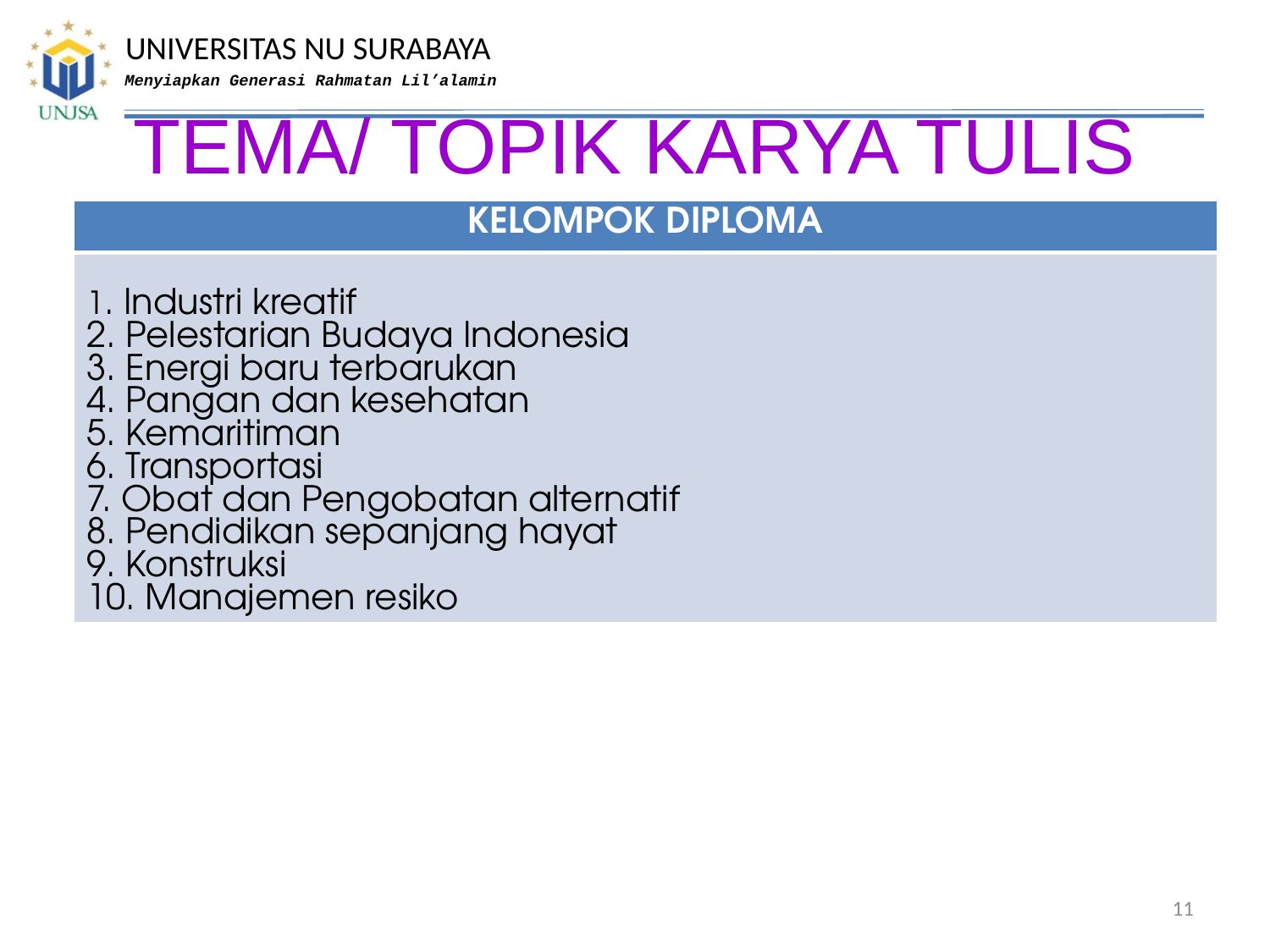

# TEMA/ TOPIK KARYA TULIS
| KELOMPOK DIPLOMA |
| --- |
| 1. Industri kreatif 2. Pelestarian Budaya Indonesia 3. Energi baru terbarukan 4. Pangan dan kesehatan 5. Kemaritiman 6. Transportasi 7. Obat dan Pengobatan alternatif 8. Pendidikan sepanjang hayat 9. Konstruksi 10. Manajemen resiko |
11